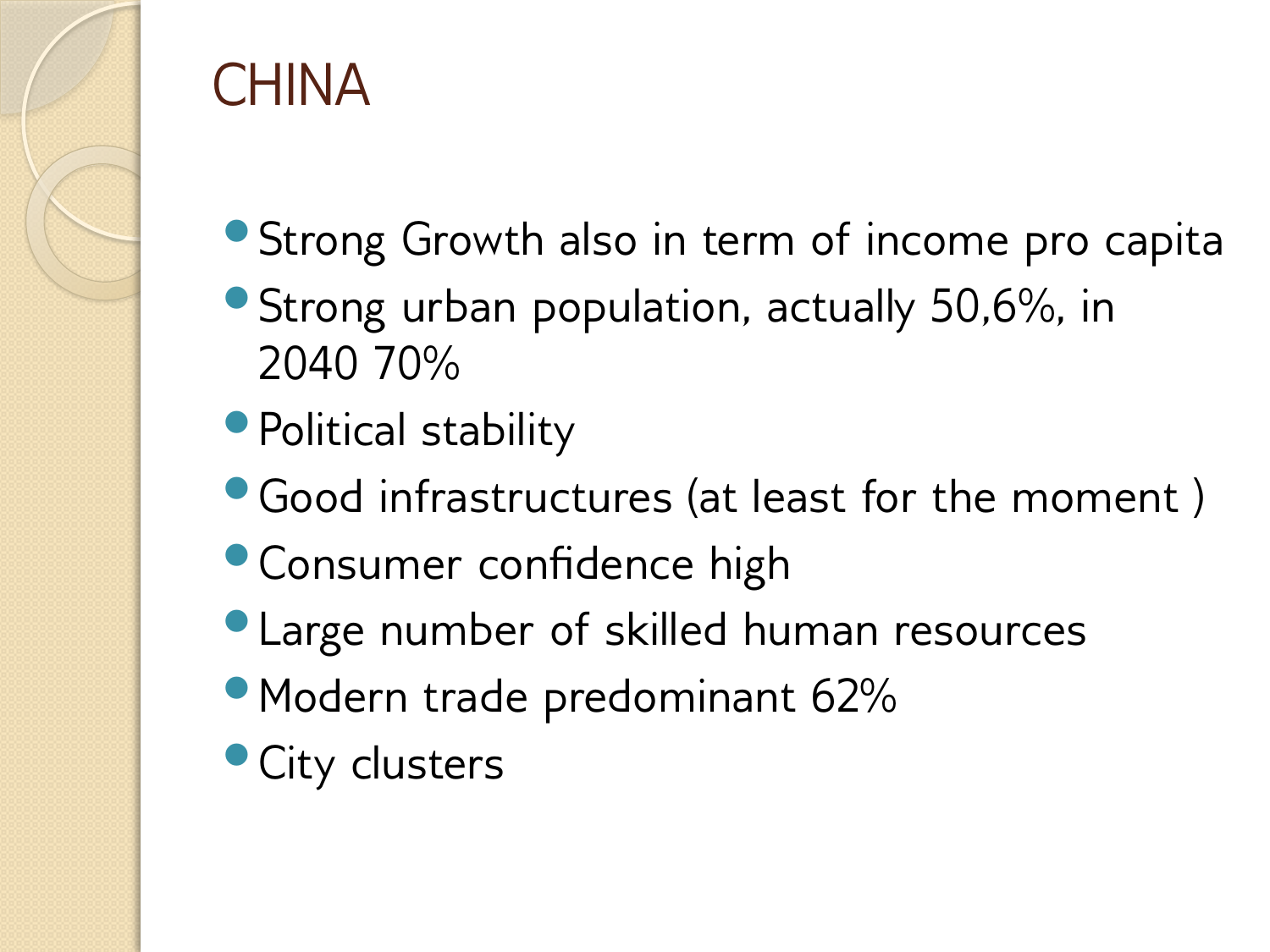

# CHINA
Strong Growth also in term of income pro capita
Strong urban population, actually 50,6%, in 2040 70%
Political stability
Good infrastructures (at least for the moment )
Consumer confidence high
Large number of skilled human resources
Modern trade predominant 62%
City clusters